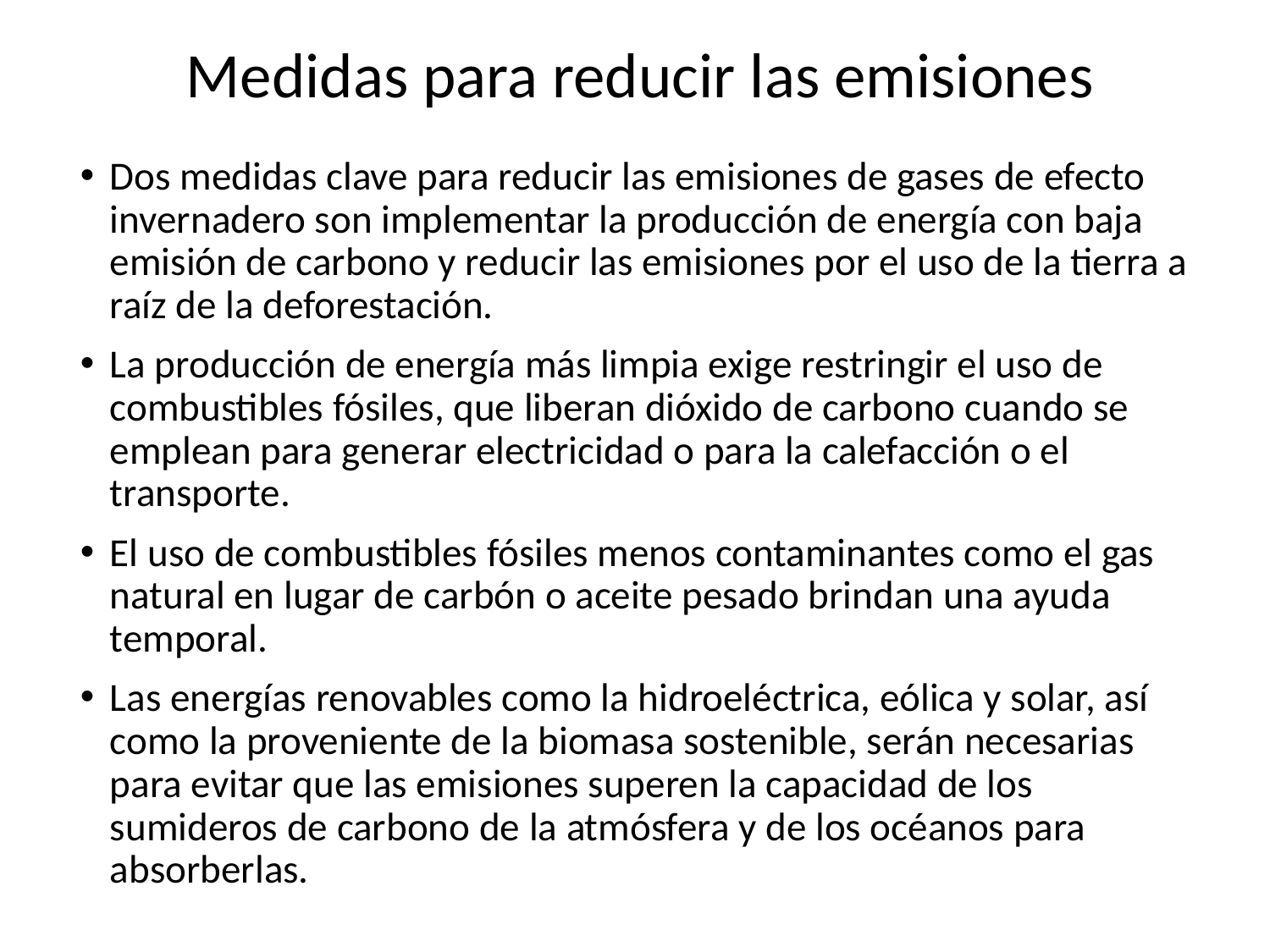

# Medidas para reducir las emisiones
Dos medidas clave para reducir las emisiones de gases de efecto invernadero son implementar la producción de energía con baja emisión de carbono y reducir las emisiones por el uso de la tierra a raíz de la deforestación.
La producción de energía más limpia exige restringir el uso de combustibles fósiles, que liberan dióxido de carbono cuando se emplean para generar electricidad o para la calefacción o el transporte.
El uso de combustibles fósiles menos contaminantes como el gas natural en lugar de carbón o aceite pesado brindan una ayuda temporal.
Las energías renovables como la hidroeléctrica, eólica y solar, así como la proveniente de la biomasa sostenible, serán necesarias para evitar que las emisiones superen la capacidad de los sumideros de carbono de la atmósfera y de los océanos para absorberlas.